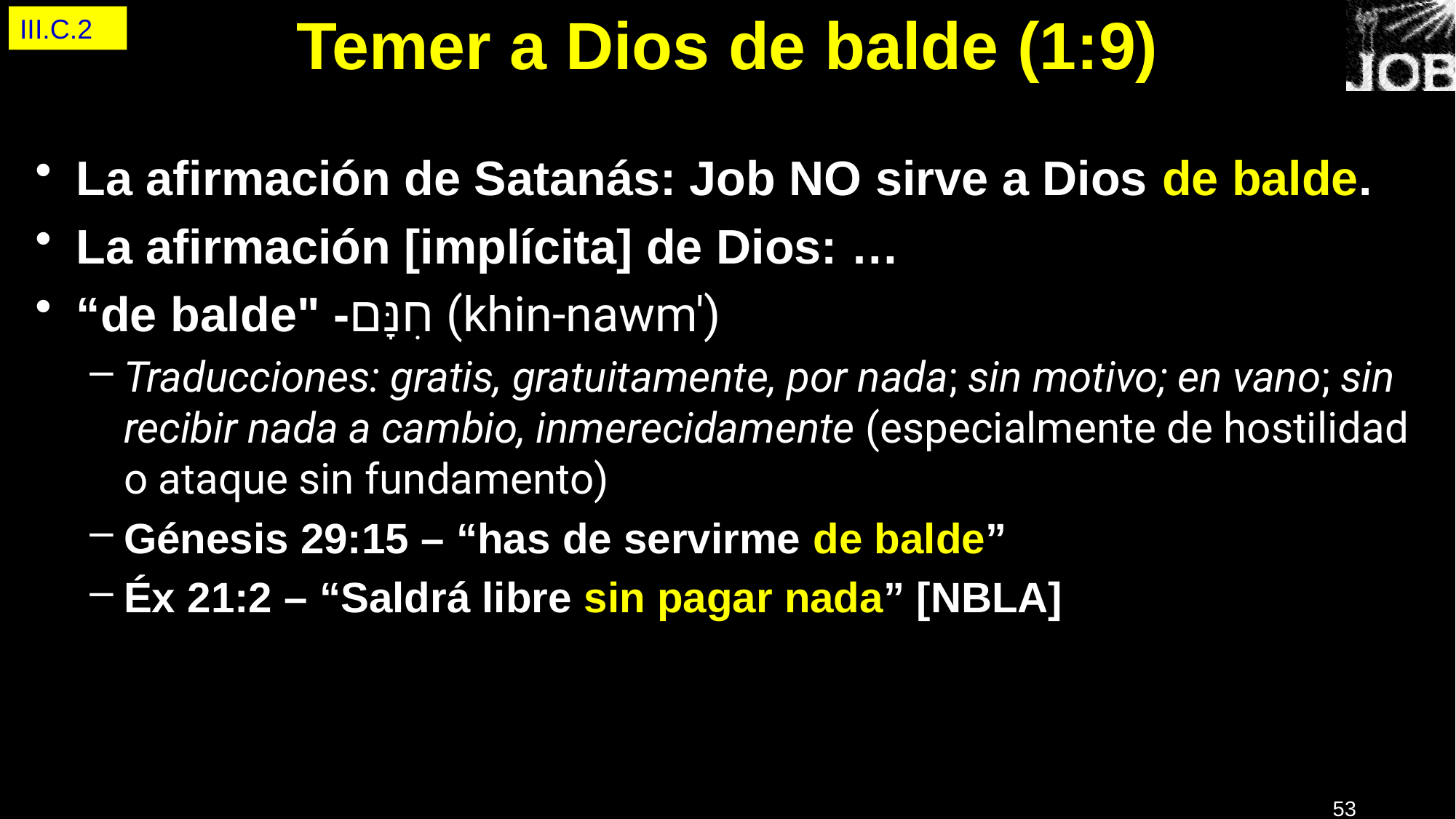

III.C.2
# Temer a Dios de balde (1:9)
La afirmación de Satanás: Job NO sirve a Dios de balde.
La afirmación [implícita] de Dios: …
“de balde" -חִנָּם (khin-nawm')
Traducciones: gratis, gratuitamente, por nada; sin motivo; en vano; sin recibir nada a cambio, inmerecidamente (especialmente de hostilidad o ataque sin fundamento)
Génesis 29:15 – “has de servirme de balde”
Éx 21:2 – “Saldrá libre sin pagar nada” [NBLA]
53